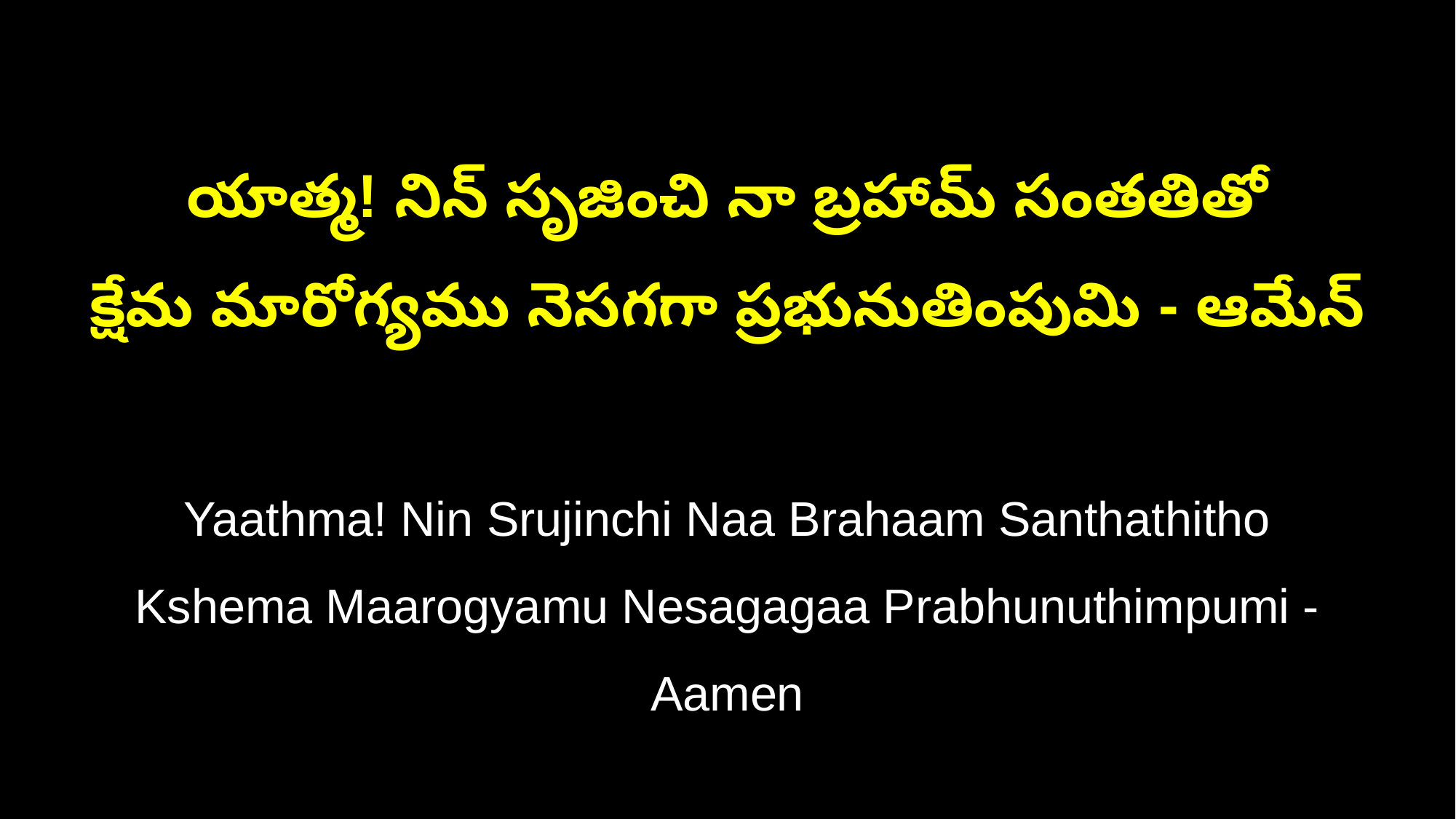

యాత్మ! నిన్ సృజించి నా బ్రహామ్ సంతతితో
క్షేమ మారోగ్యము నెసగగా ప్రభునుతింపుమి - ఆమేన్
Yaathma! Nin Srujinchi Naa Brahaam Santhathitho
Kshema Maarogyamu Nesagagaa Prabhunuthimpumi - Aamen